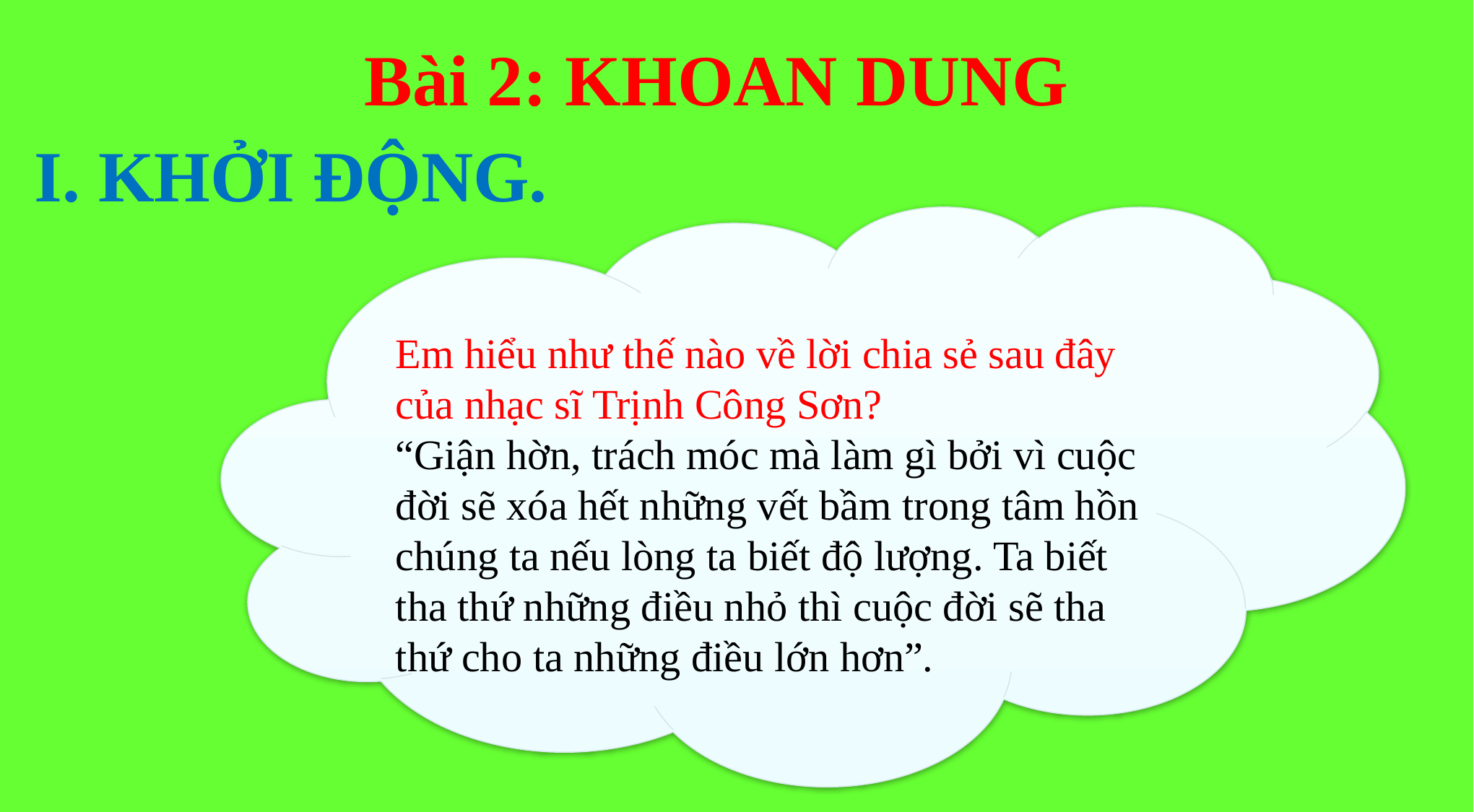

Bài 2: KHOAN DUNG
I. KHỞI ĐỘNG.

Em hiểu như thế nào về lời chia sẻ sau đây của nhạc sĩ Trịnh Công Sơn?
“Giận hờn, trách móc mà làm gì bởi vì cuộc đời sẽ xóa hết những vết bầm trong tâm hồn chúng ta nếu lòng ta biết độ lượng. Ta biết tha thứ những điều nhỏ thì cuộc đời sẽ tha thứ cho ta những điều lớn hơn”.